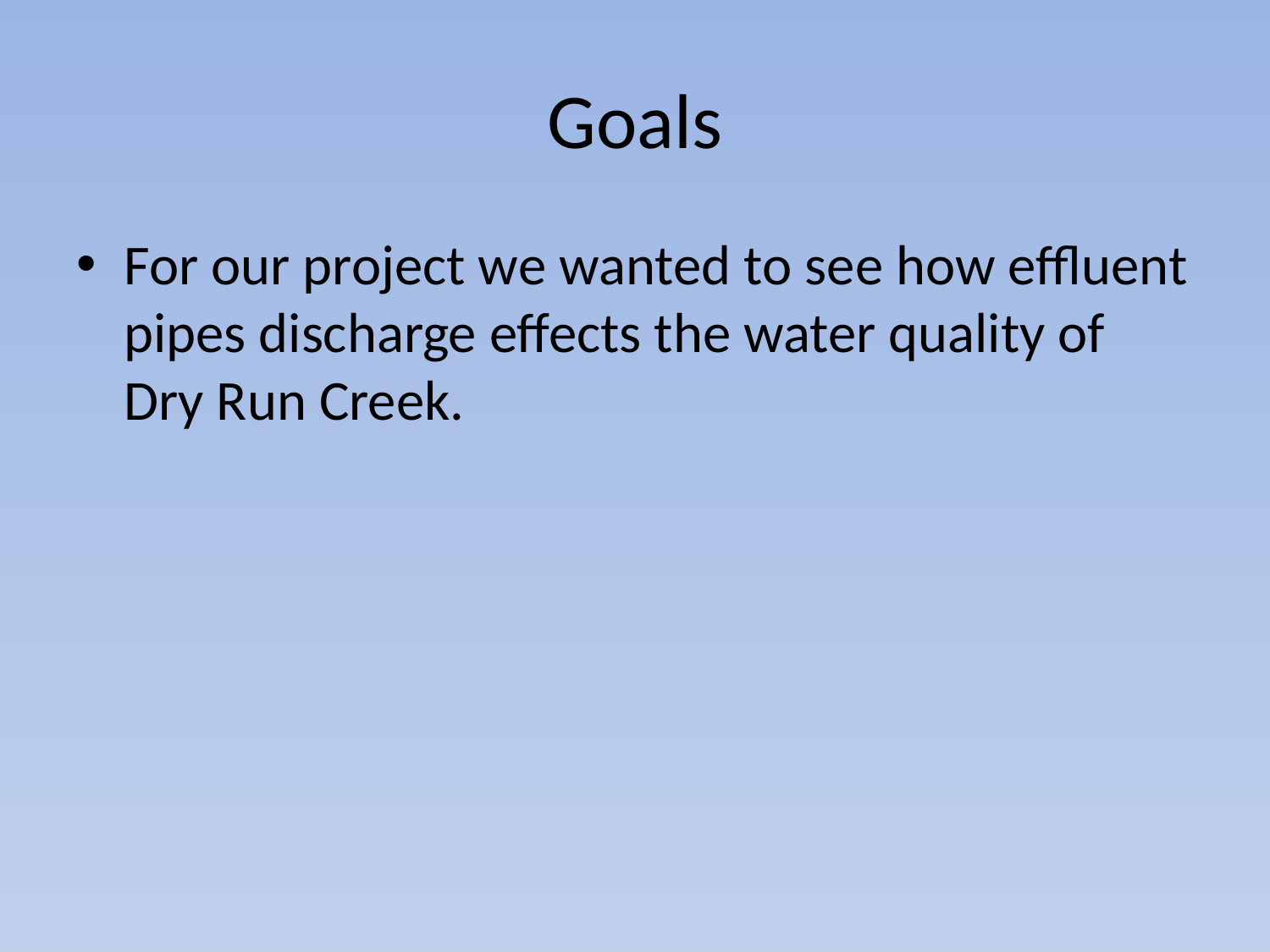

# Goals
For our project we wanted to see how effluent pipes discharge effects the water quality of Dry Run Creek.